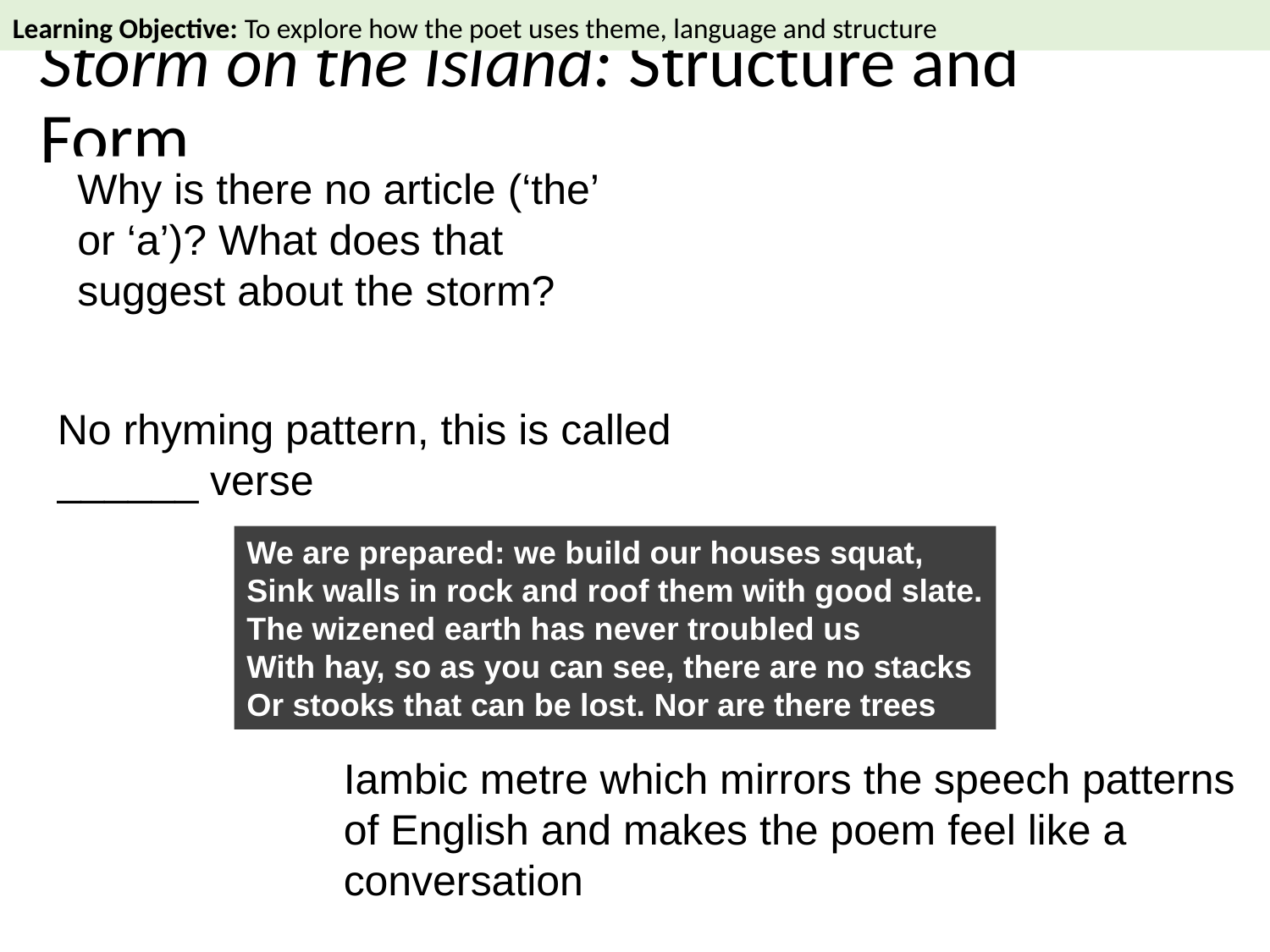

Learning Objective: To explore how the poet uses theme, language and structure
# Storm on the Island: Structure and Form
Why is there no article (‘the’ or ‘a’)? What does that suggest about the storm?
No rhyming pattern, this is called ______ verse
We are prepared: we build our houses squat,
Sink walls in rock and roof them with good slate.
The wizened earth has never troubled us
With hay, so as you can see, there are no stacks
Or stooks that can be lost. Nor are there trees
5
Iambic metre which mirrors the speech patterns of English and makes the poem feel like a conversation